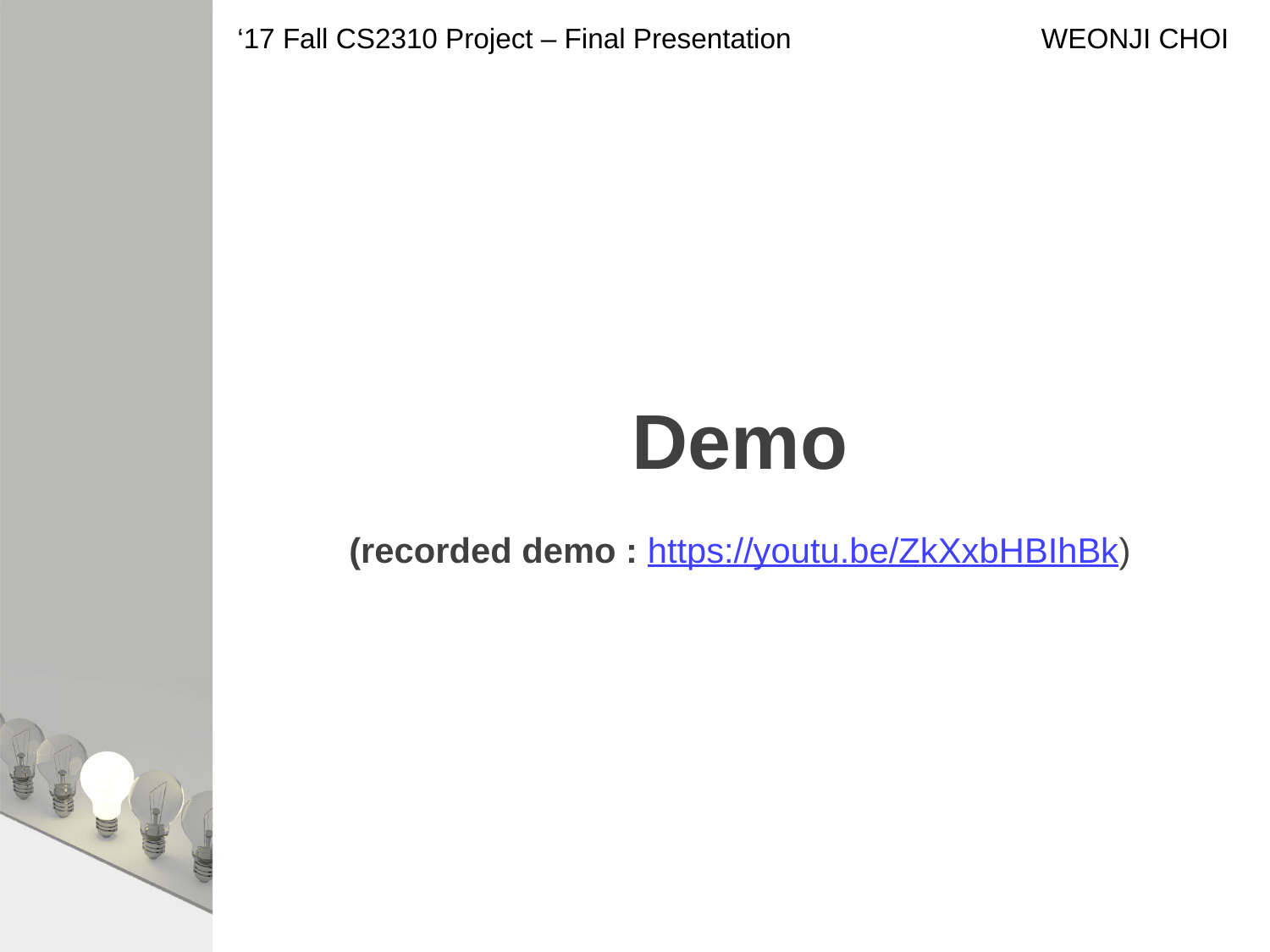

‘17 Fall CS2310 Project – Final Presentation                                WEONJI CHOI
Demo

(recorded demo : https://youtu.be/ZkXxbHBIhBk)